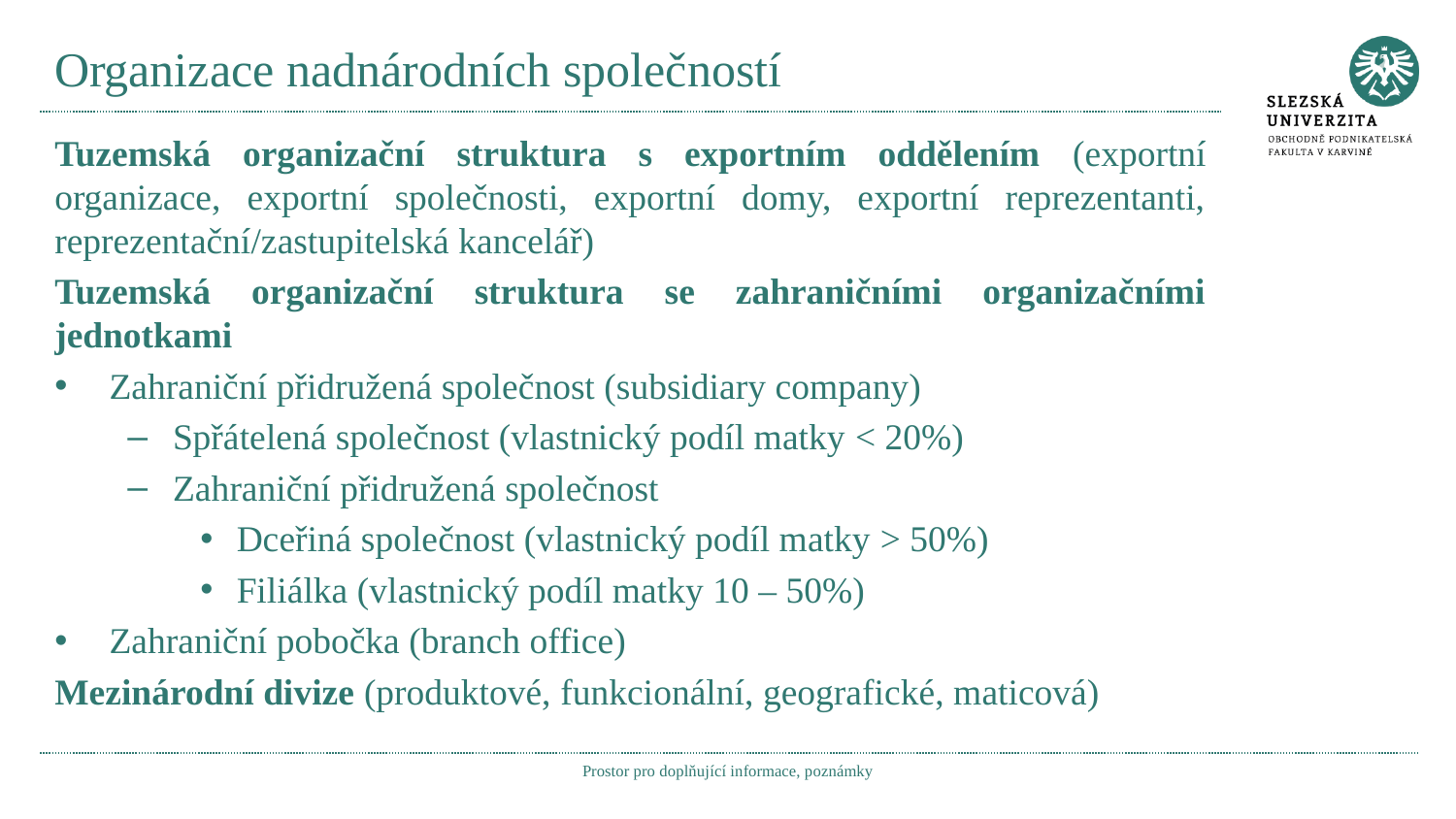

# Organizace nadnárodních společností
Tuzemská organizační struktura s exportním oddělením (exportní organizace, exportní společnosti, exportní domy, exportní reprezentanti, reprezentační/zastupitelská kancelář)
Tuzemská organizační struktura se zahraničními organizačními jednotkami
Zahraniční přidružená společnost (subsidiary company)
Spřátelená společnost (vlastnický podíl matky < 20%)
Zahraniční přidružená společnost
Dceřiná společnost (vlastnický podíl matky > 50%)
Filiálka (vlastnický podíl matky 10 – 50%)
Zahraniční pobočka (branch office)
Mezinárodní divize (produktové, funkcionální, geografické, maticová)

Prostor pro doplňující informace, poznámky